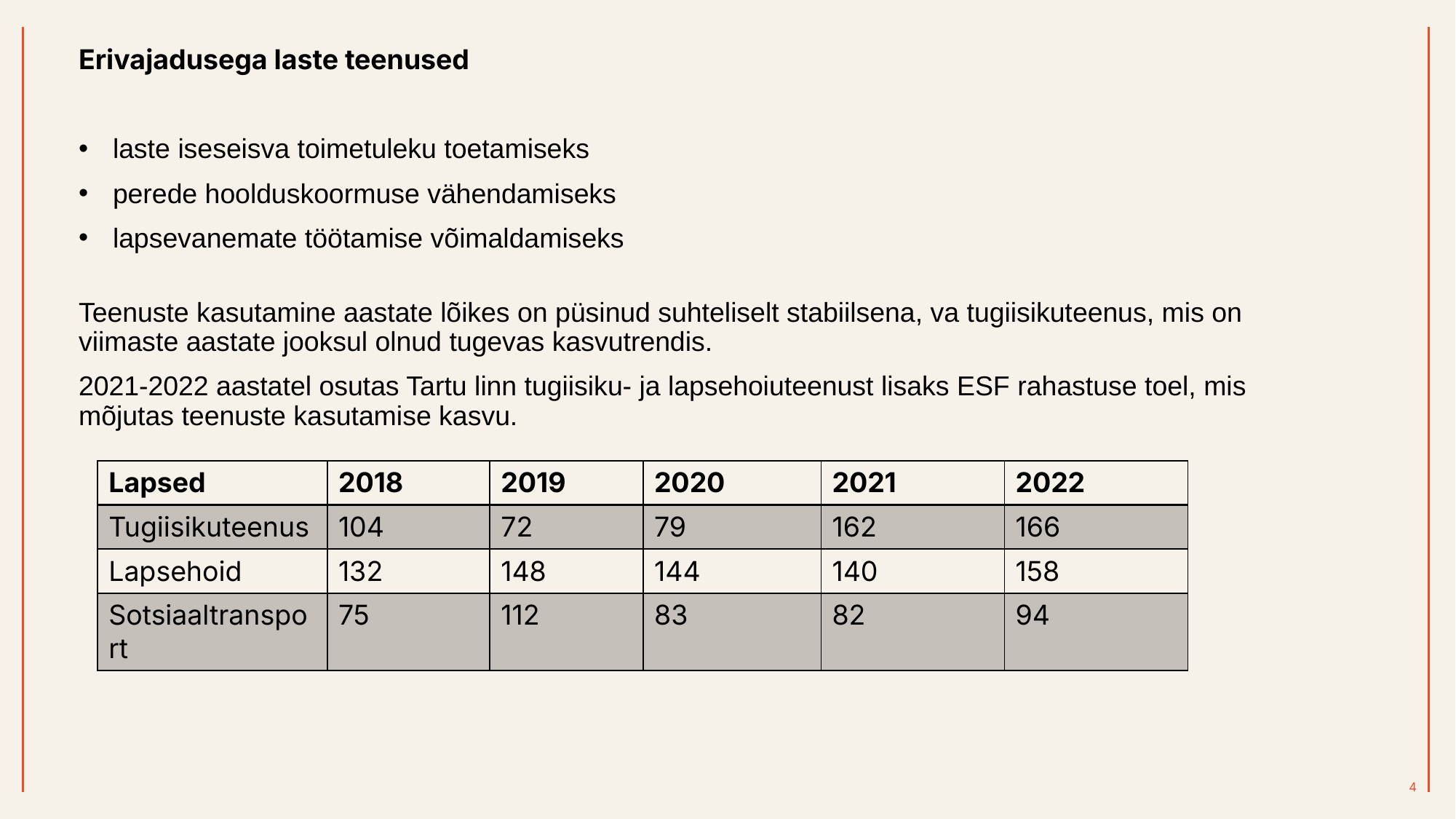

Erivajadusega laste teenused

laste iseseisva toimetuleku toetamiseks
perede hoolduskoormuse vähendamiseks
lapsevanemate töötamise võimaldamiseks
Teenuste kasutamine aastate lõikes on püsinud suhteliselt stabiilsena, va tugiisikuteenus, mis on viimaste aastate jooksul olnud tugevas kasvutrendis.
2021-2022 aastatel osutas Tartu linn tugiisiku- ja lapsehoiuteenust lisaks ESF rahastuse toel, mis mõjutas teenuste kasutamise kasvu.

| Lapsed | 2018 | 2019 | 2020 | 2021 | 2022 |
| --- | --- | --- | --- | --- | --- |
| Tugiisikuteenus | 104 | 72 | 79 | 162 | 166 |
| Lapsehoid | 132 | 148 | 144 | 140 | 158 |
| Sotsiaaltransport | 75 | 112 | 83 | 82 | 94 |
4